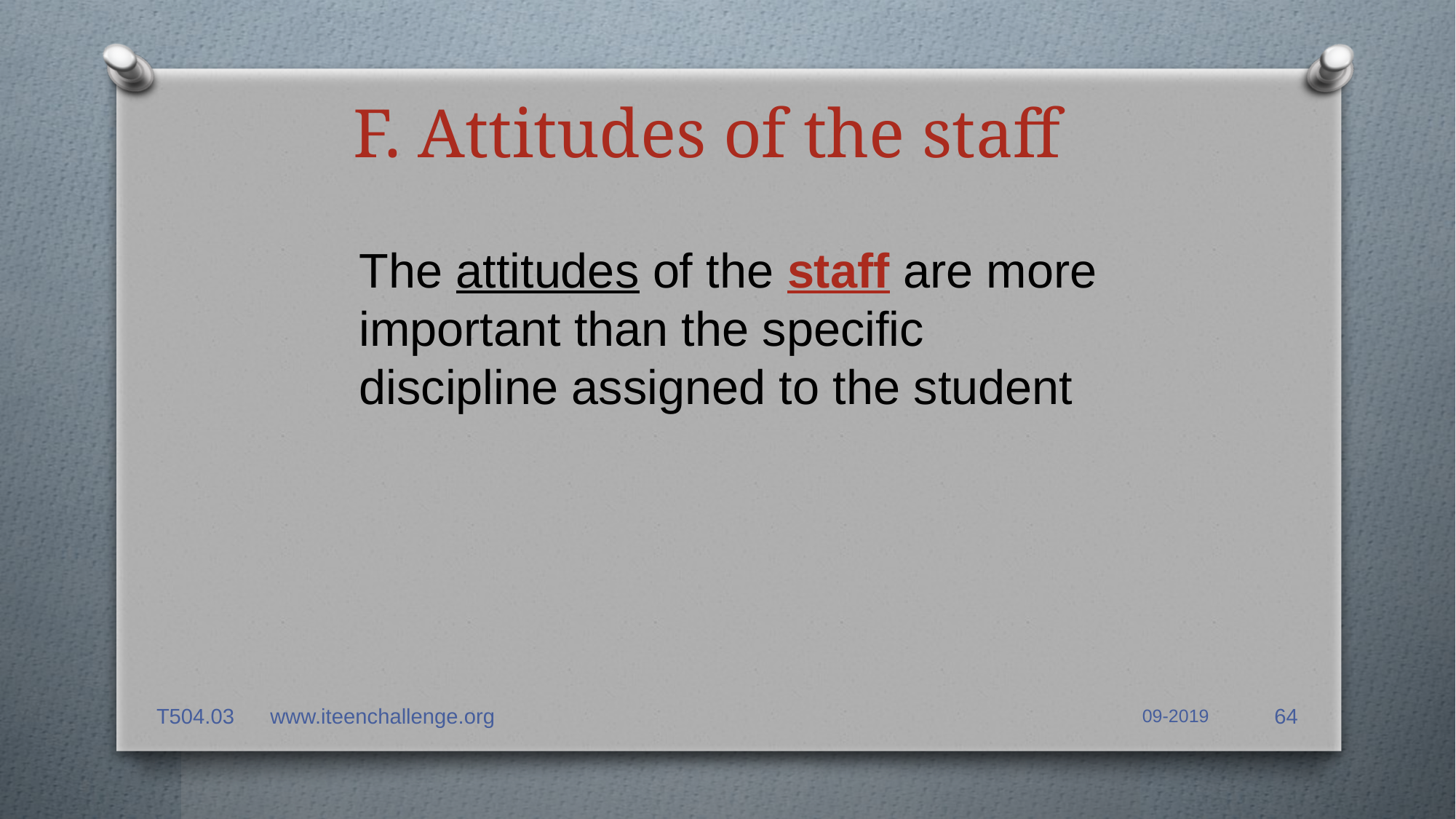

# F. Attitudes of the staff
The attitudes of the staff are more important than the specific discipline assigned to the student
64
T504.03      www.iteenchallenge.org
09-2019